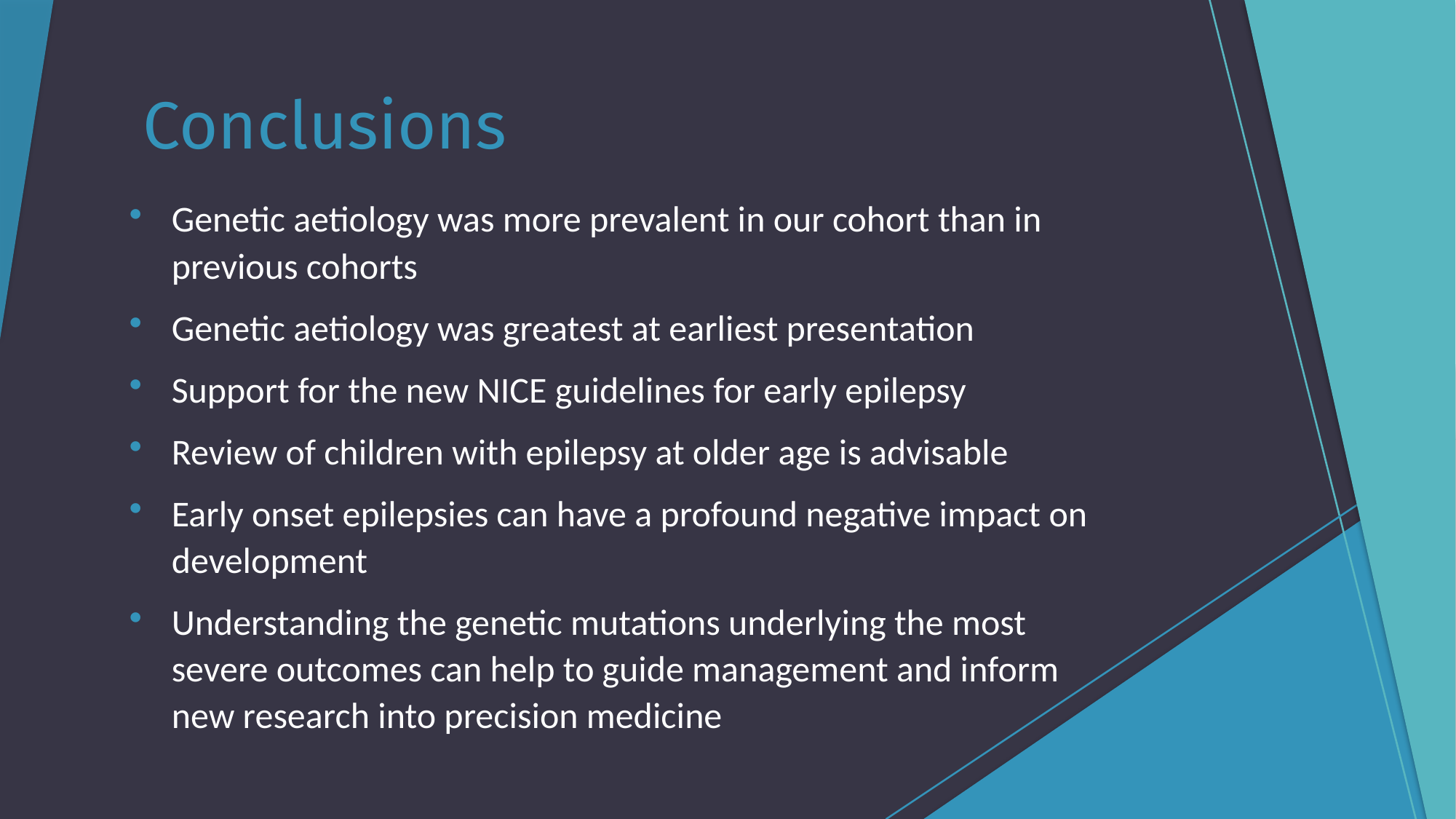

# Conclusions
Genetic aetiology was more prevalent in our cohort than in previous cohorts
Genetic aetiology was greatest at earliest presentation
Support for the new NICE guidelines for early epilepsy
Review of children with epilepsy at older age is advisable
Early onset epilepsies can have a profound negative impact on development
Understanding the genetic mutations underlying the most severe outcomes can help to guide management and inform new research into precision medicine